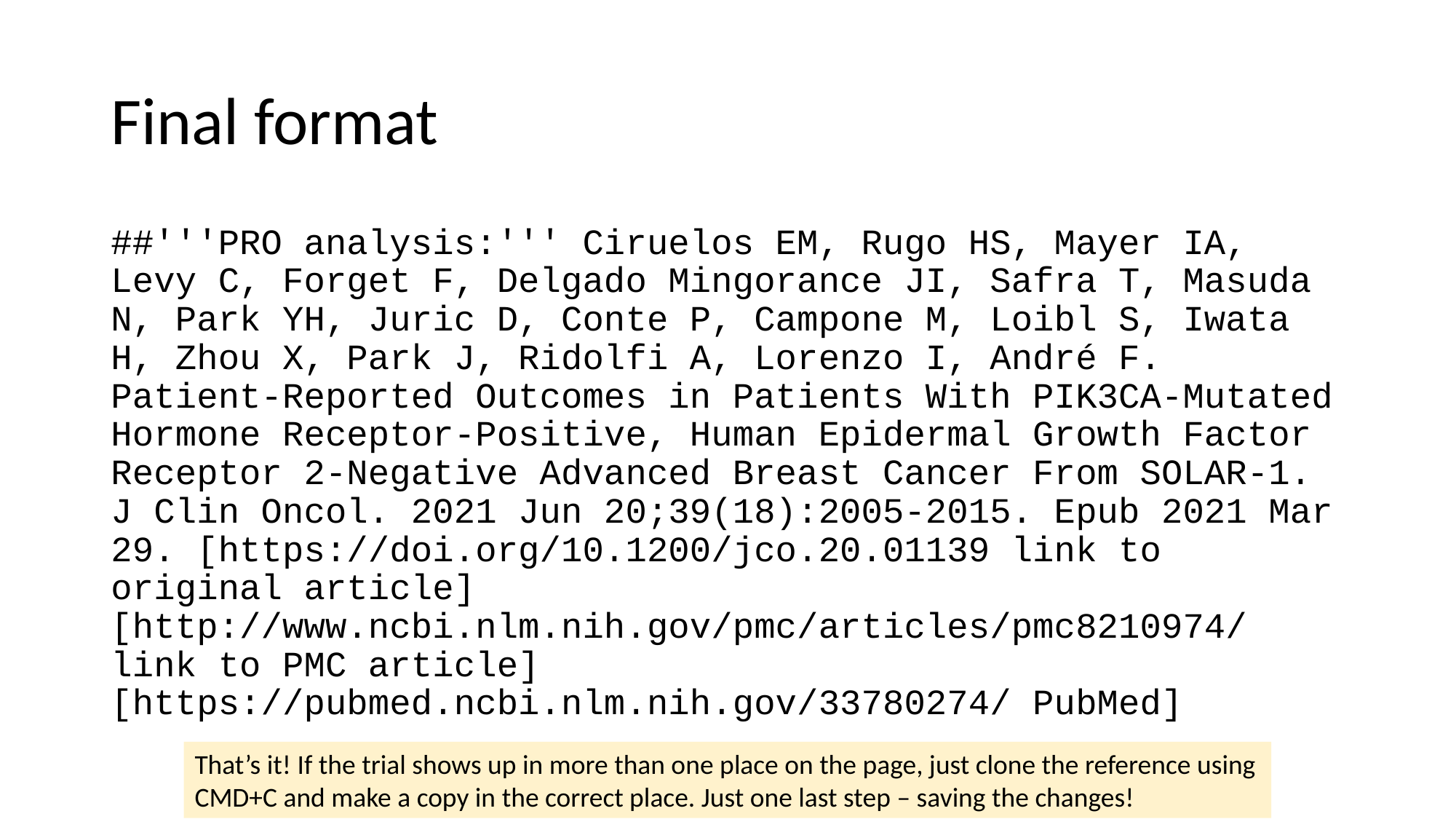

# Final format
##'''PRO analysis:''' Ciruelos EM, Rugo HS, Mayer IA, Levy C, Forget F, Delgado Mingorance JI, Safra T, Masuda N, Park YH, Juric D, Conte P, Campone M, Loibl S, Iwata H, Zhou X, Park J, Ridolfi A, Lorenzo I, André F. Patient-Reported Outcomes in Patients With PIK3CA-Mutated Hormone Receptor-Positive, Human Epidermal Growth Factor Receptor 2-Negative Advanced Breast Cancer From SOLAR-1. J Clin Oncol. 2021 Jun 20;39(18):2005-2015. Epub 2021 Mar 29. [https://doi.org/10.1200/jco.20.01139 link to original article] [http://www.ncbi.nlm.nih.gov/pmc/articles/pmc8210974/ link to PMC article] [https://pubmed.ncbi.nlm.nih.gov/33780274/ PubMed]
That’s it! If the trial shows up in more than one place on the page, just clone the reference using CMD+C and make a copy in the correct place. Just one last step – saving the changes!